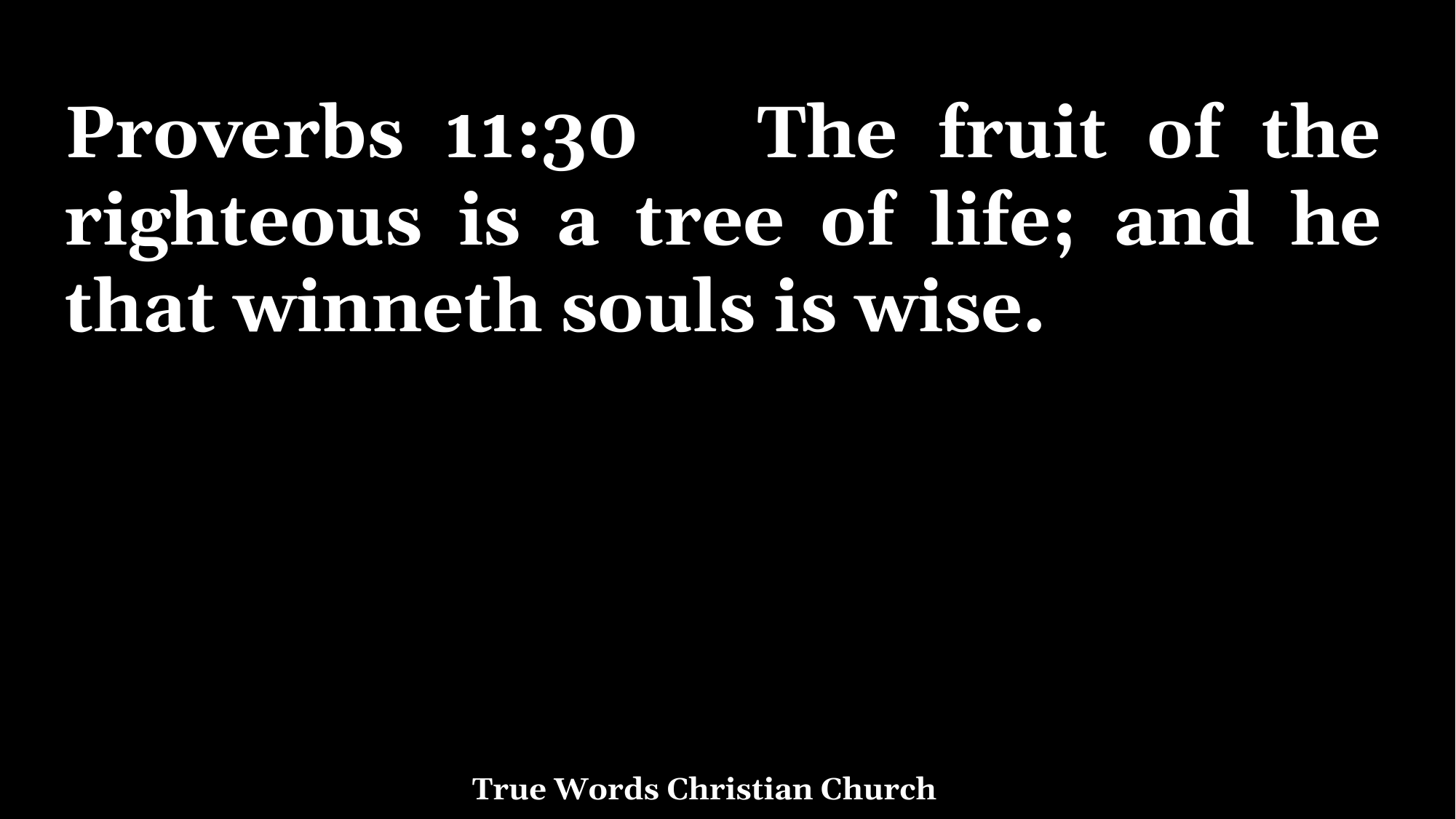

Proverbs 11:30   The fruit of the righteous is a tree of life; and he that winneth souls is wise.
True Words Christian Church